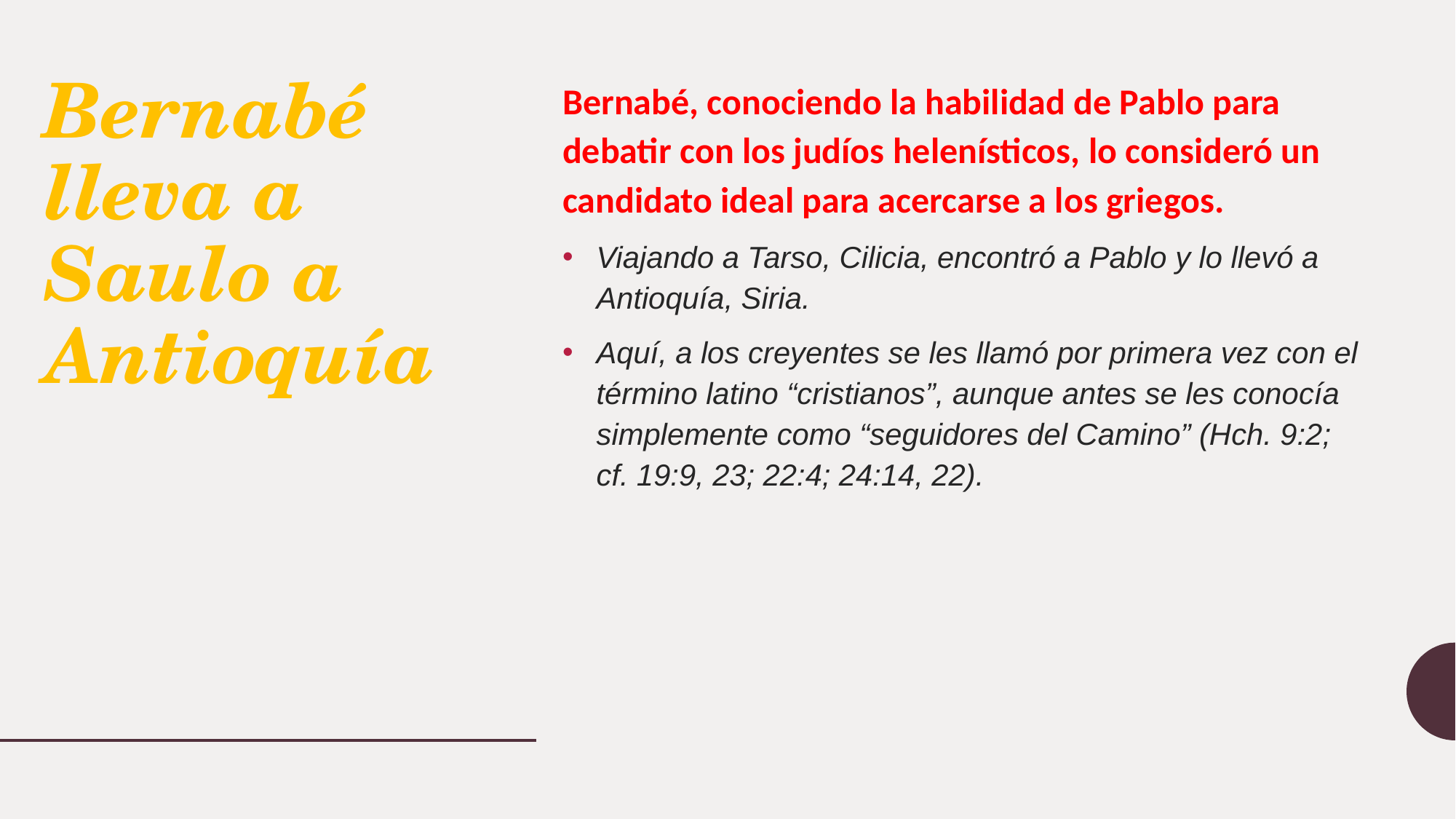

# Bernabé lleva a Saulo a Antioquía
Bernabé, conociendo la habilidad de Pablo para debatir con los judíos helenísticos, lo consideró un candidato ideal para acercarse a los griegos.
Viajando a Tarso, Cilicia, encontró a Pablo y lo llevó a Antioquía, Siria.
Aquí, a los creyentes se les llamó por primera vez con el término latino “cristianos”, aunque antes se les conocía simplemente como “seguidores del Camino” (Hch. 9:2; cf. 19:9, 23; 22:4; 24:14, 22).